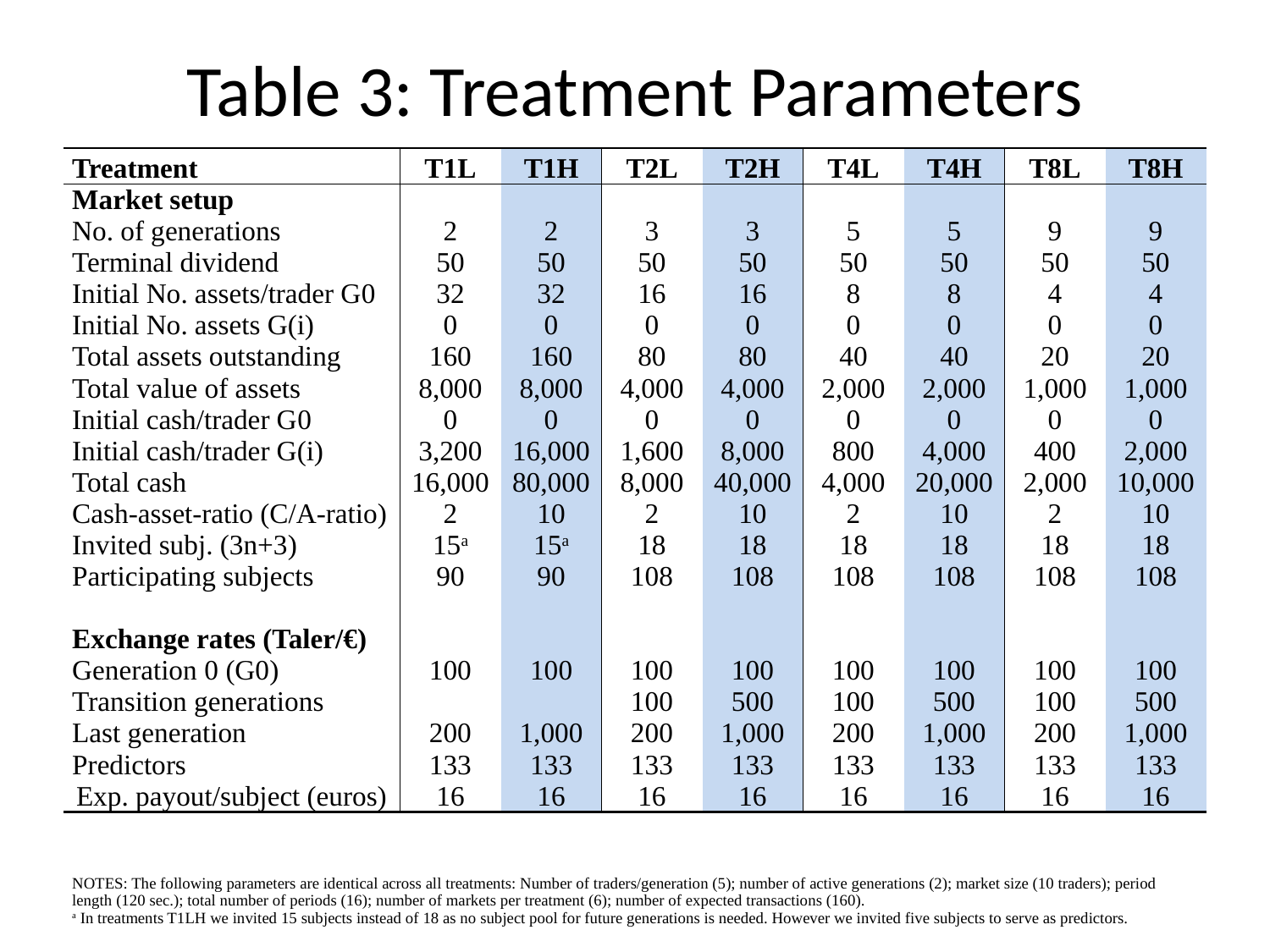

# Table 3: Treatment Parameters
| Treatment | T1L | T1H | T2L | T2H | T4L | T4H | T8L | T8H |
| --- | --- | --- | --- | --- | --- | --- | --- | --- |
| Market setup |  |  |  |  |  |  |  |  |
| No. of generations | 2 | 2 | 3 | 3 | 5 | 5 | 9 | 9 |
| Terminal dividend | 50 | 50 | 50 | 50 | 50 | 50 | 50 | 50 |
| Initial No. assets/trader G0 | 32 | 32 | 16 | 16 | 8 | 8 | 4 | 4 |
| Initial No. assets G(i) | 0 | 0 | 0 | 0 | 0 | 0 | 0 | 0 |
| Total assets outstanding | 160 | 160 | 80 | 80 | 40 | 40 | 20 | 20 |
| Total value of assets | 8,000 | 8,000 | 4,000 | 4,000 | 2,000 | 2,000 | 1,000 | 1,000 |
| Initial cash/trader G0 | 0 | 0 | 0 | 0 | 0 | 0 | 0 | 0 |
| Initial cash/trader G(i) | 3,200 | 16,000 | 1,600 | 8,000 | 800 | 4,000 | 400 | 2,000 |
| Total cash | 16,000 | 80,000 | 8,000 | 40,000 | 4,000 | 20,000 | 2,000 | 10,000 |
| Cash-asset-ratio (C/A-ratio) | 2 | 10 | 2 | 10 | 2 | 10 | 2 | 10 |
| Invited subj. (3n+3) | 15a | 15a | 18 | 18 | 18 | 18 | 18 | 18 |
| Participating subjects | 90 | 90 | 108 | 108 | 108 | 108 | 108 | 108 |
|  |  |  |  |  |  |  |  |  |
| Exchange rates (Taler/€) |  |  |  |  |  |  |  |  |
| Generation 0 (G0) | 100 | 100 | 100 | 100 | 100 | 100 | 100 | 100 |
| Transition generations |  |  | 100 | 500 | 100 | 500 | 100 | 500 |
| Last generation | 200 | 1,000 | 200 | 1,000 | 200 | 1,000 | 200 | 1,000 |
| Predictors | 133 | 133 | 133 | 133 | 133 | 133 | 133 | 133 |
| Exp. payout/subject (euros) | 16 | 16 | 16 | 16 | 16 | 16 | 16 | 16 |
| NOTES: The following parameters are identical across all treatments: Number of traders/generation (5); number of active generations (2); market size (10 traders); period length (120 sec.); total number of periods (16); number of markets per treatment (6); number of expected transactions (160). a In treatments T1LH we invited 15 subjects instead of 18 as no subject pool for future generations is needed. However we invited five subjects to serve as predictors. |  |  |  |  |  |  |  |  |